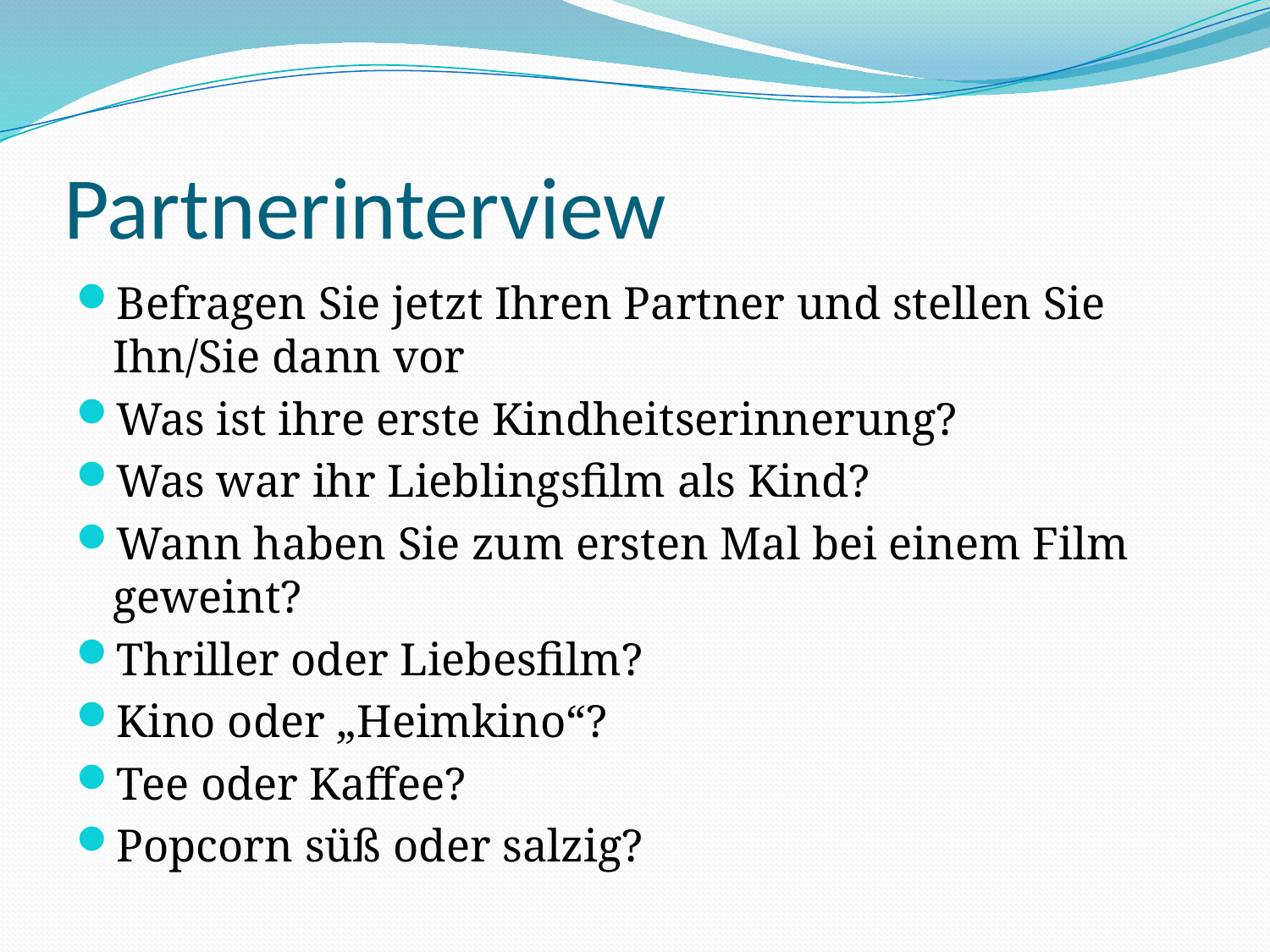

# Partnerinterview
Befragen Sie jetzt Ihren Partner und stellen Sie Ihn/Sie dann vor
Was ist ihre erste Kindheitserinnerung?
Was war ihr Lieblingsfilm als Kind?
Wann haben Sie zum ersten Mal bei einem Film geweint?
Thriller oder Liebesfilm?
Kino oder „Heimkino“?
Tee oder Kaffee?
Popcorn süß oder salzig?